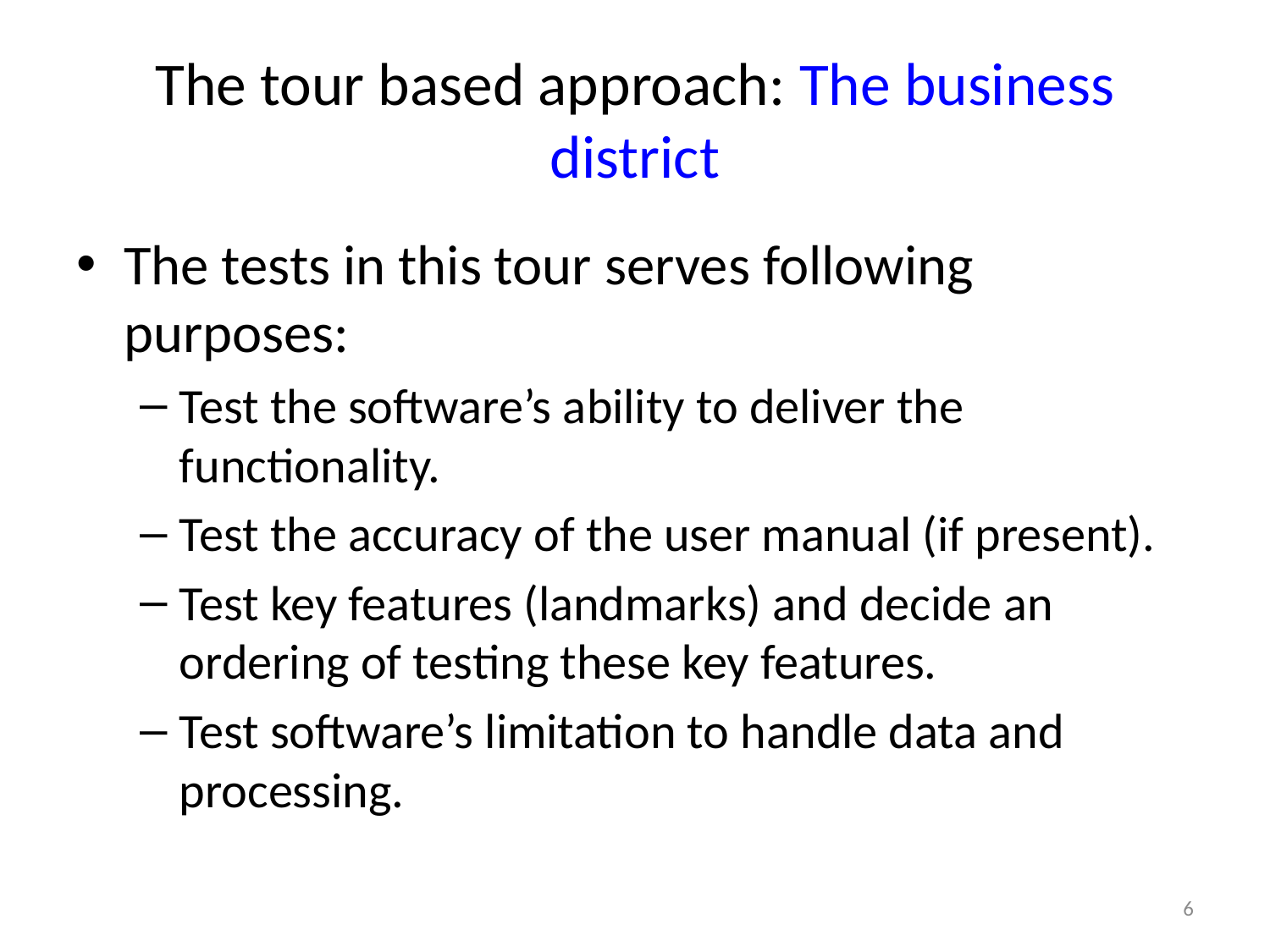

# The tour based approach: The business district
The tests in this tour serves following purposes:
Test the software’s ability to deliver the functionality.
Test the accuracy of the user manual (if present).
Test key features (landmarks) and decide an ordering of testing these key features.
Test software’s limitation to handle data and processing.
6